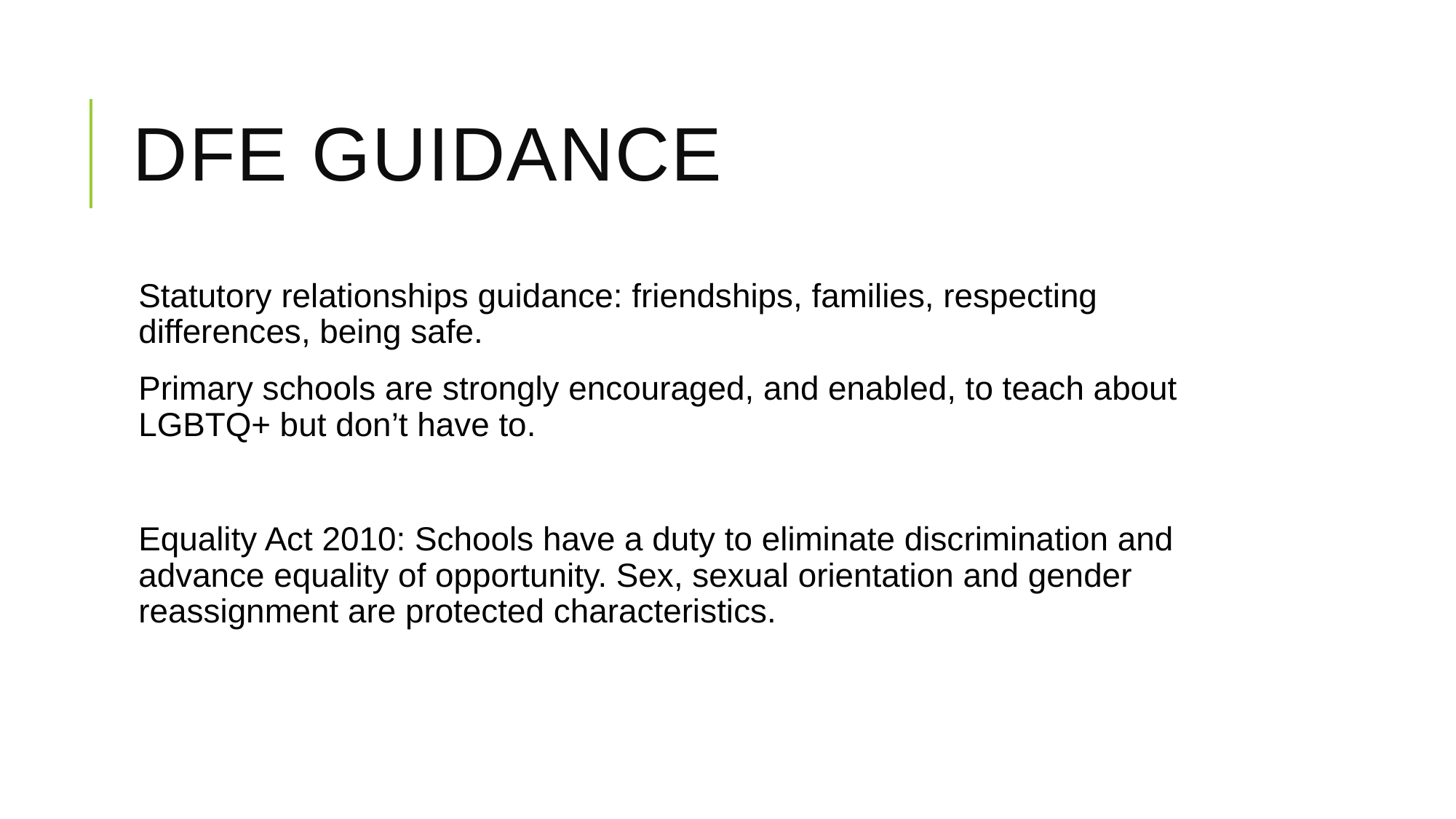

# DFE Guidance
Statutory relationships guidance: friendships, families, respecting differences, being safe.
Primary schools are strongly encouraged, and enabled, to teach about LGBTQ+ but don’t have to.

Equality Act 2010: Schools have a duty to eliminate discrimination and advance equality of opportunity. Sex, sexual orientation and gender reassignment are protected characteristics.